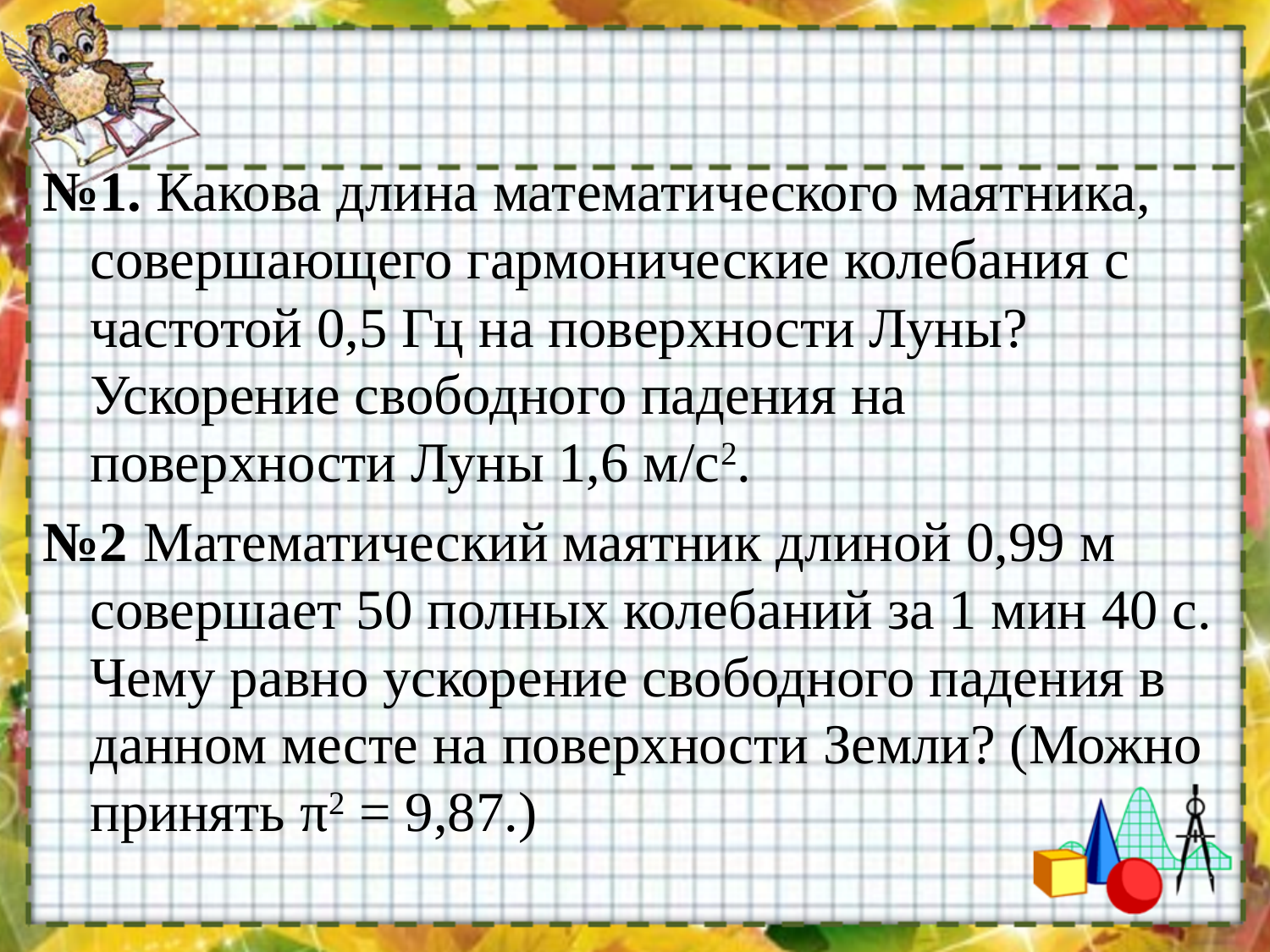

№1. Какова длина математического маятника, совершающего гармонические колебания с частотой 0,5 Гц на поверхности Луны? Ускорение свободного падения на поверхности Луны 1,6 м/с2.
№2 Математический маятник длиной 0,99 м совершает 50 полных колебаний за 1 мин 40 с. Чему равно ускорение свободного падения в данном месте на поверхности Земли? (Можно принять π2 = 9,87.)